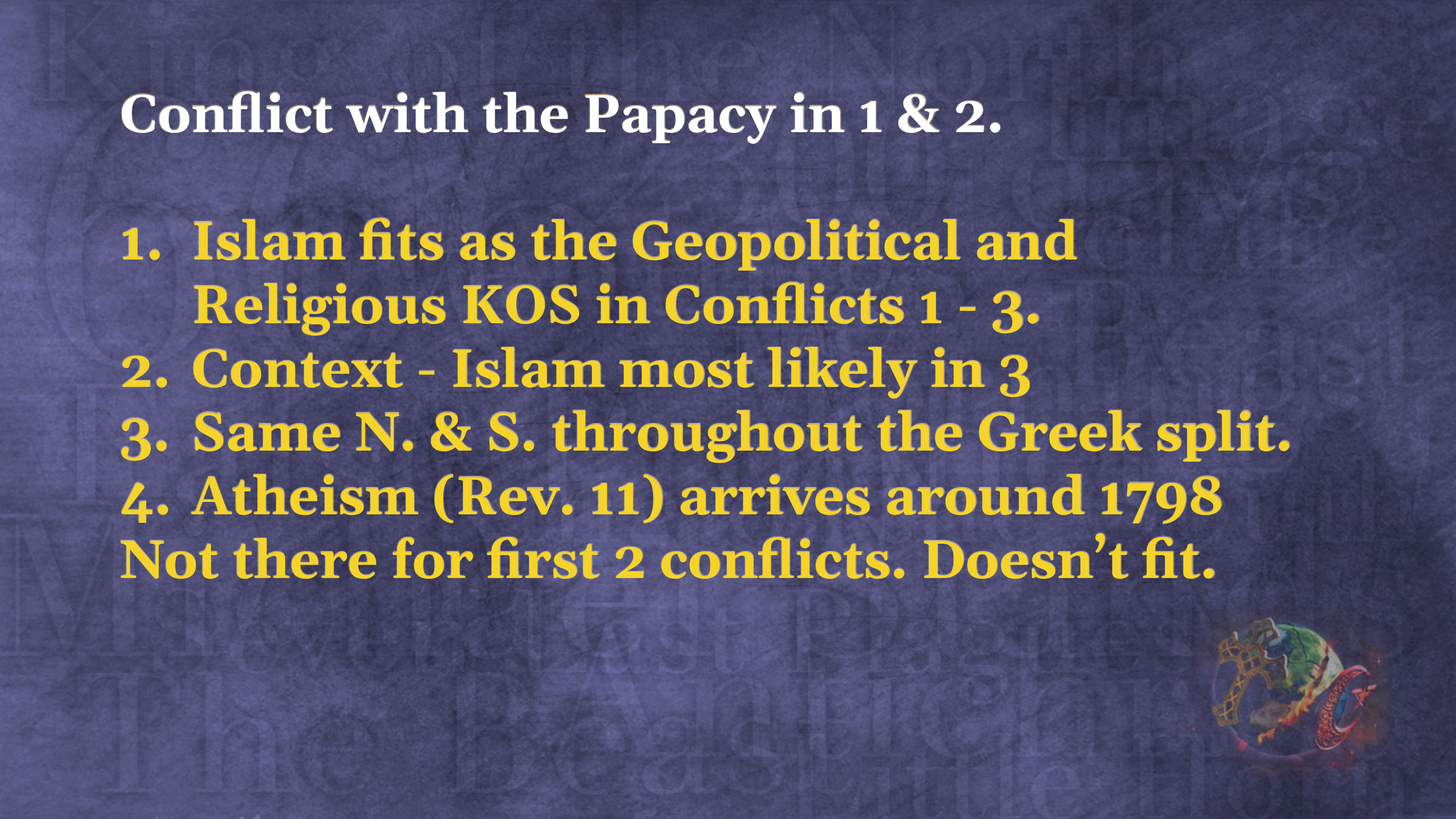

Conflict with the Papacy in 1 & 2.

Islam fits as the Geopolitical and Religious KOS in Conflicts 1 - 3.
Context - Islam most likely in 3
Same N. & S. throughout the Greek split.
Atheism (Rev. 11) arrives around 1798
Not there for first 2 conflicts. Doesn’t fit.